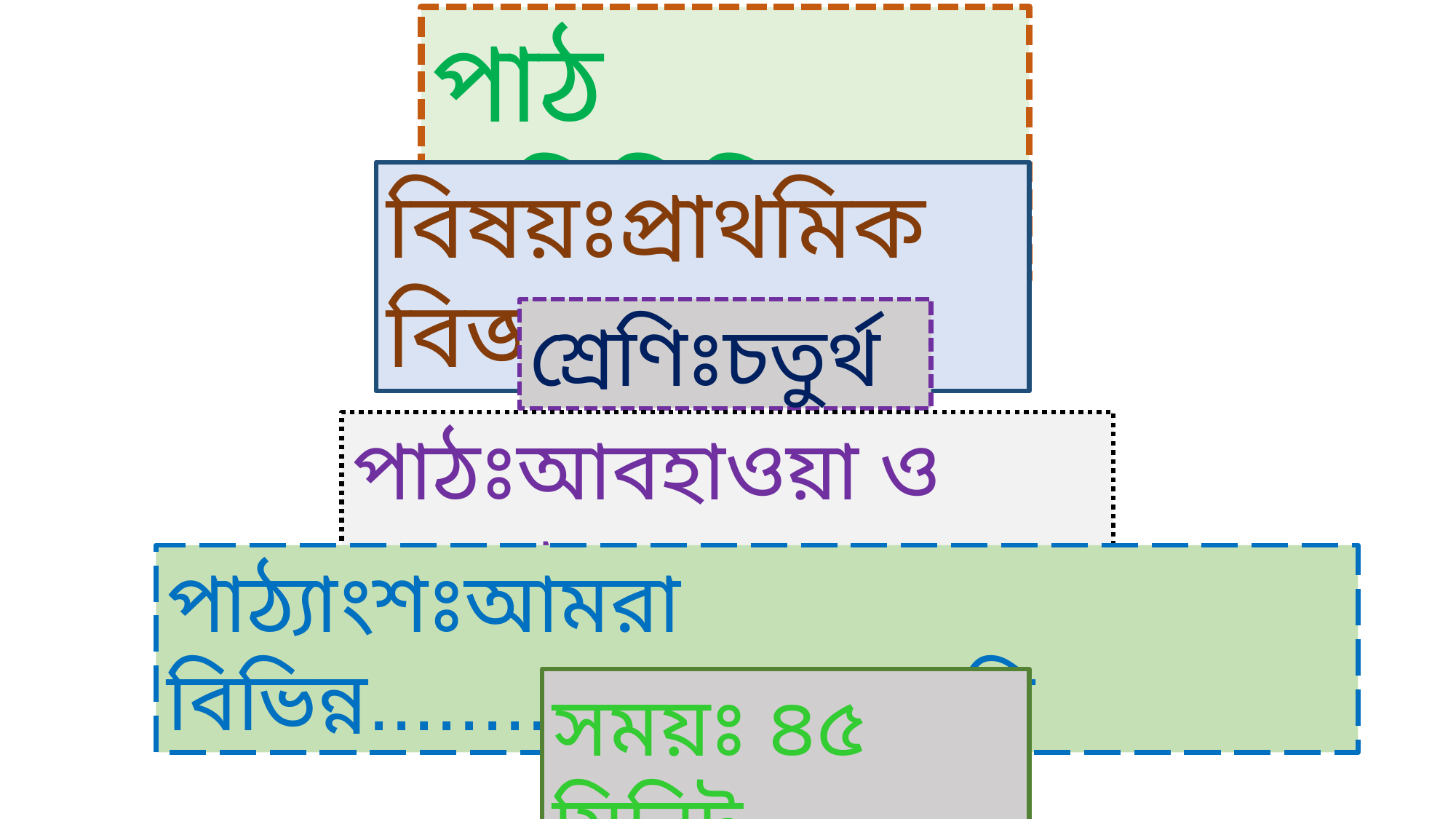

পাঠ পরিচিতিঃ
বিষয়ঃপ্রাথমিক বিজ্ঞান
শ্রেণিঃচতুর্থ
পাঠঃআবহাওয়া ও জলবায়ু
পাঠ্যাংশঃআমরা বিভিন্ন.............বুঝতে পারি
সময়ঃ ৪৫ মিনিট